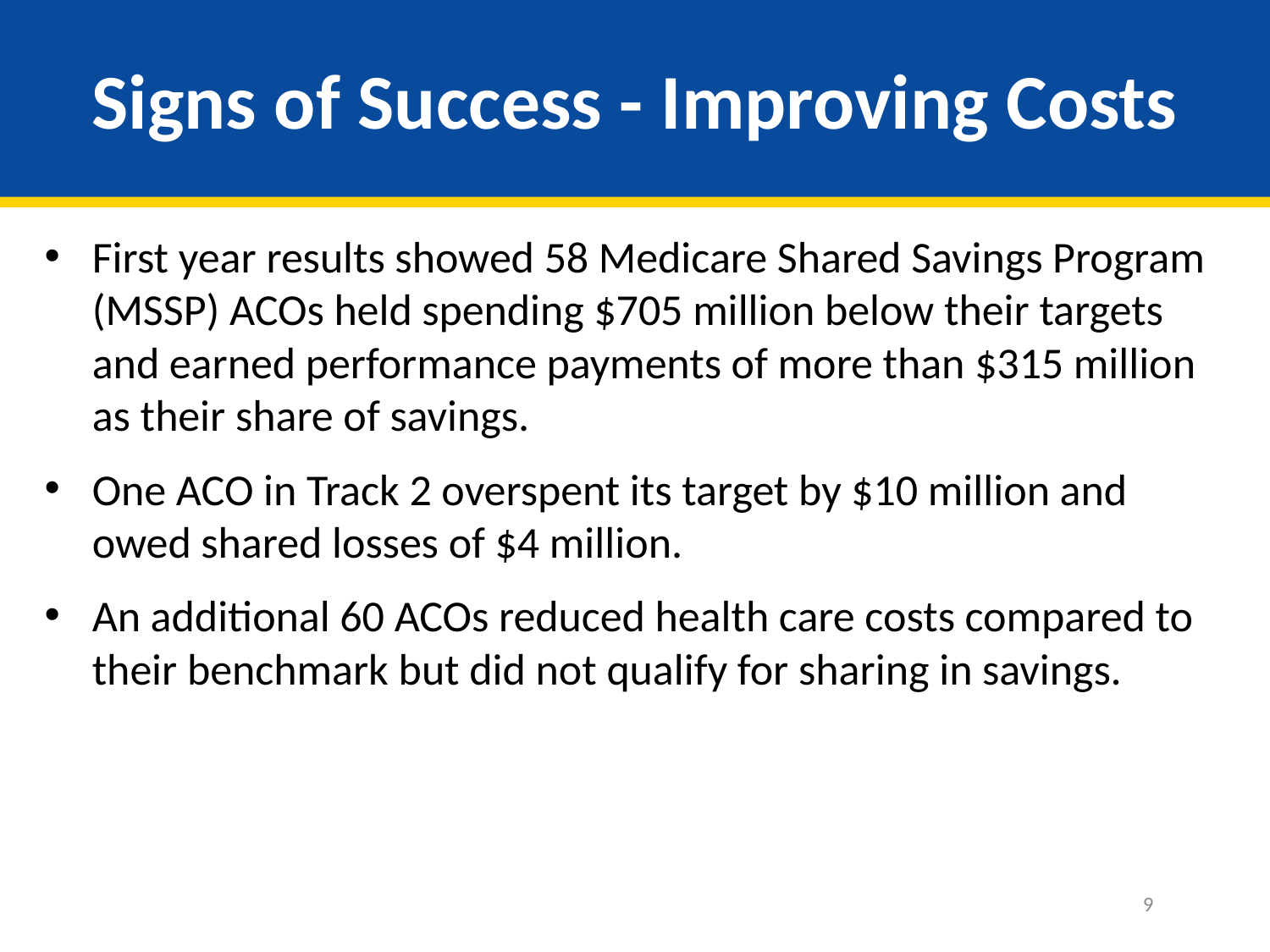

# Signs of Success - Improving Costs
First year results showed 58 Medicare Shared Savings Program (MSSP) ACOs held spending $705 million below their targets and earned performance payments of more than $315 million as their share of savings.
One ACO in Track 2 overspent its target by $10 million and owed shared losses of $4 million.
An additional 60 ACOs reduced health care costs compared to their benchmark but did not qualify for sharing in savings.
9